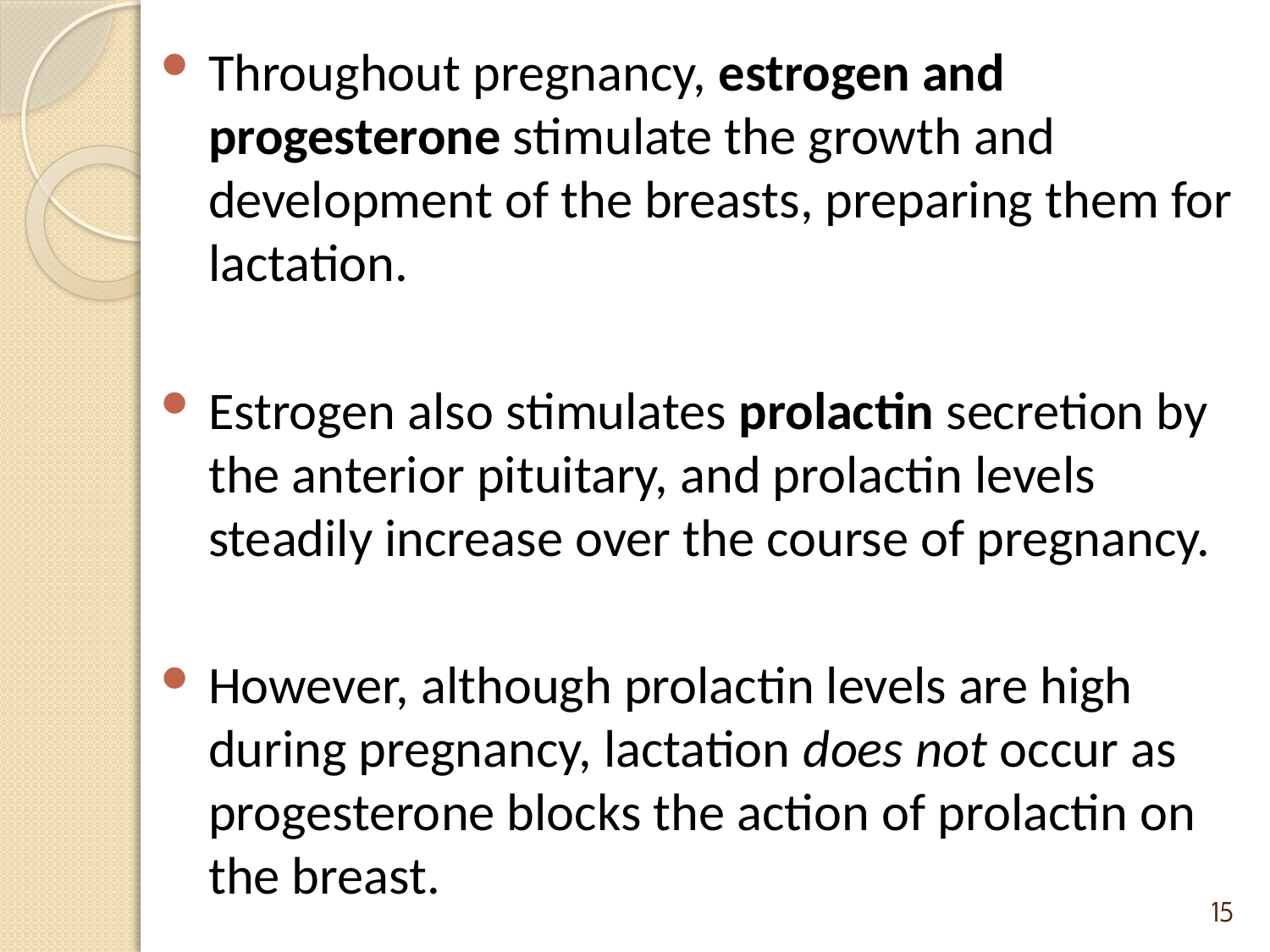

Throughout pregnancy, estrogen and progesterone stimulate the growth and development of the breasts, preparing them for lactation.

Estrogen also stimulates prolactin secretion by the anterior pituitary, and prolactin levels steadily increase over the course of pregnancy.

However, although prolactin levels are high during pregnancy, lactation does not occur as progesterone blocks the action of prolactin on the breast.
15